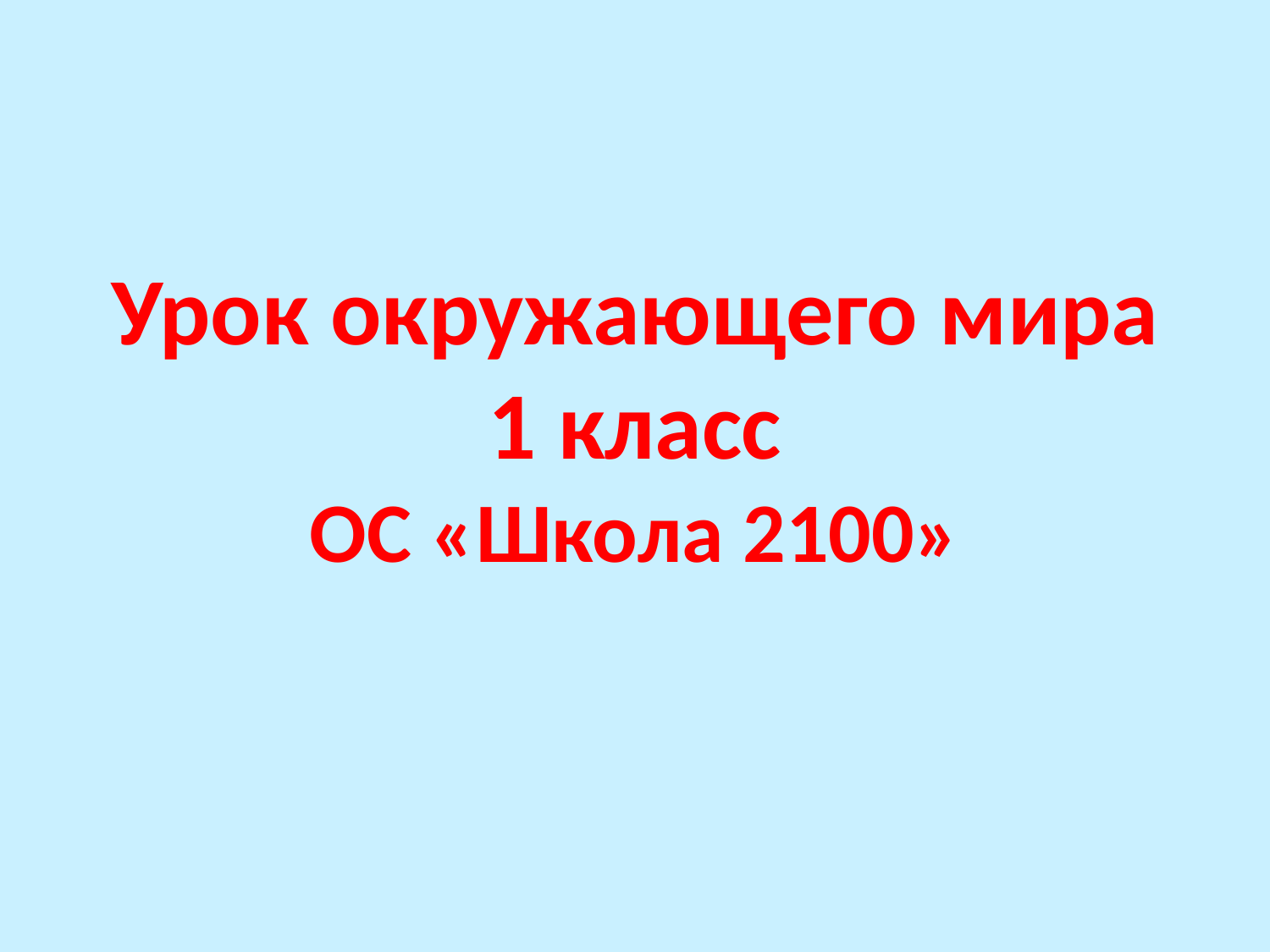

#
Урок окружающего мира
1 класс
ОС «Школа 2100»